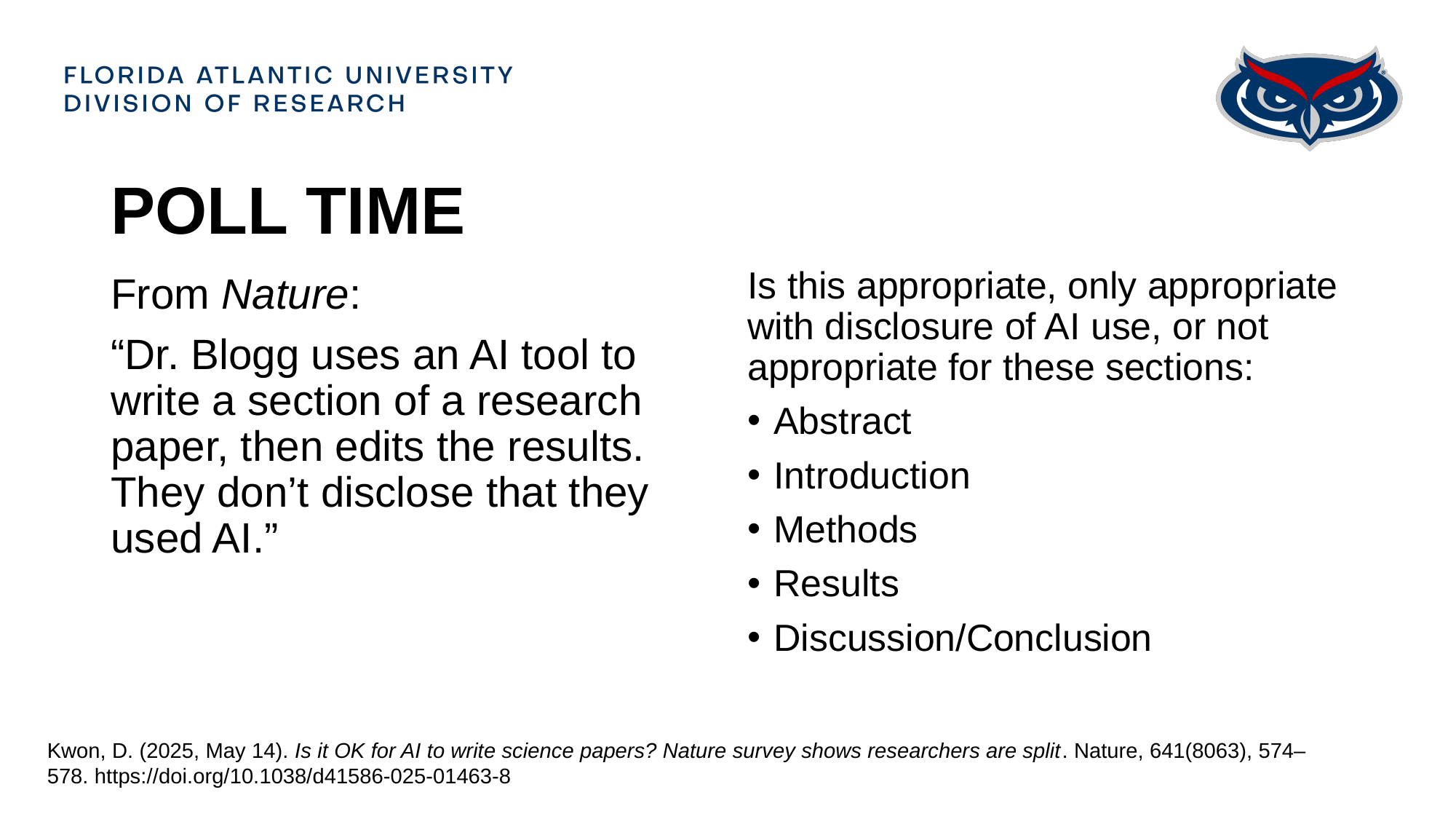

# POLL TIME
Is this appropriate, only appropriate with disclosure of AI use, or not appropriate for these sections:
Abstract
Introduction
Methods
Results
Discussion/Conclusion

From Nature:
“Dr. Blogg uses an AI tool to write a section of a research paper, then edits the results. They don’t disclose that they used AI.”

Kwon, D. (2025, May 14). Is it OK for AI to write science papers? Nature survey shows researchers are split. Nature, 641(8063), 574–578. https://doi.org/10.1038/d41586-025-01463-8